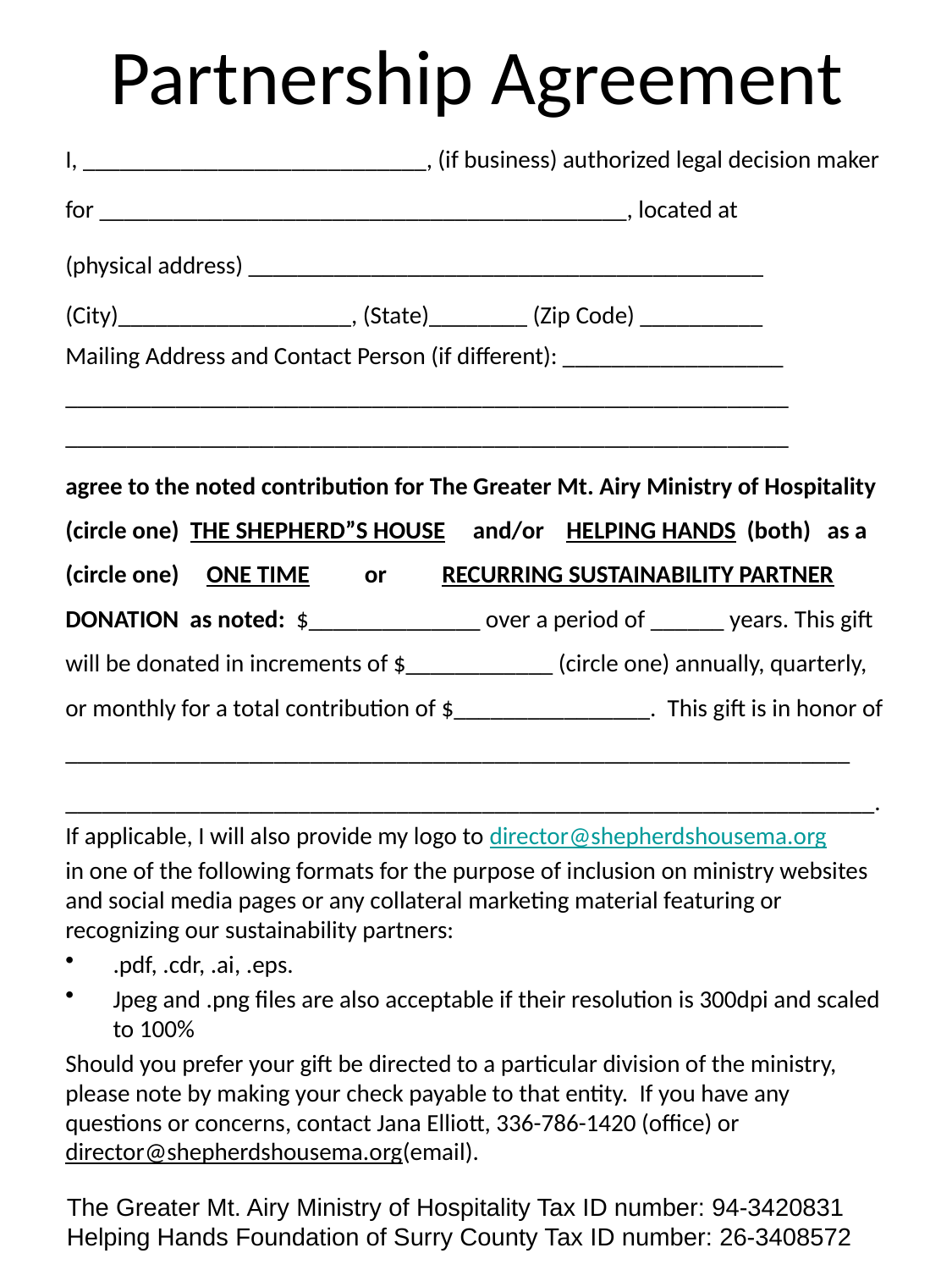

Partnership Agreement
I, ____________________________, (if business) authorized legal decision maker for ___________________________________________, located at
(physical address) __________________________________________ (City)___________________, (State)________ (Zip Code) __________
Mailing Address and Contact Person (if different): __________________
___________________________________________________________
___________________________________________________________
agree to the noted contribution for The Greater Mt. Airy Ministry of Hospitality (circle one)  THE SHEPHERD”S HOUSE     and/or    HELPING HANDS  (both)   as a  (circle one)     ONE TIME          or          RECURRING SUSTAINABILITY PARTNER DONATION  as noted:  $______________ over a period of ______ years. This gift will be donated in increments of $____________ (circle one) annually, quarterly, or monthly for a total contribution of $________________.  This gift is in honor of ________________________________________________________________
__________________________________________________________________.
If applicable, I will also provide my logo to director@shepherdshousema.org
in one of the following formats for the purpose of inclusion on ministry websites and social media pages or any collateral marketing material featuring or recognizing our sustainability partners:
.pdf, .cdr, .ai, .eps.
Jpeg and .png files are also acceptable if their resolution is 300dpi and scaled to 100%
Should you prefer your gift be directed to a particular division of the ministry, please note by making your check payable to that entity.  If you have any questions or concerns, contact Jana Elliott, 336-786-1420 (office) or director@shepherdshousema.org(email).
The Greater Mt. Airy Ministry of Hospitality Tax ID number: 94-3420831
Helping Hands Foundation of Surry County Tax ID number: 26-3408572